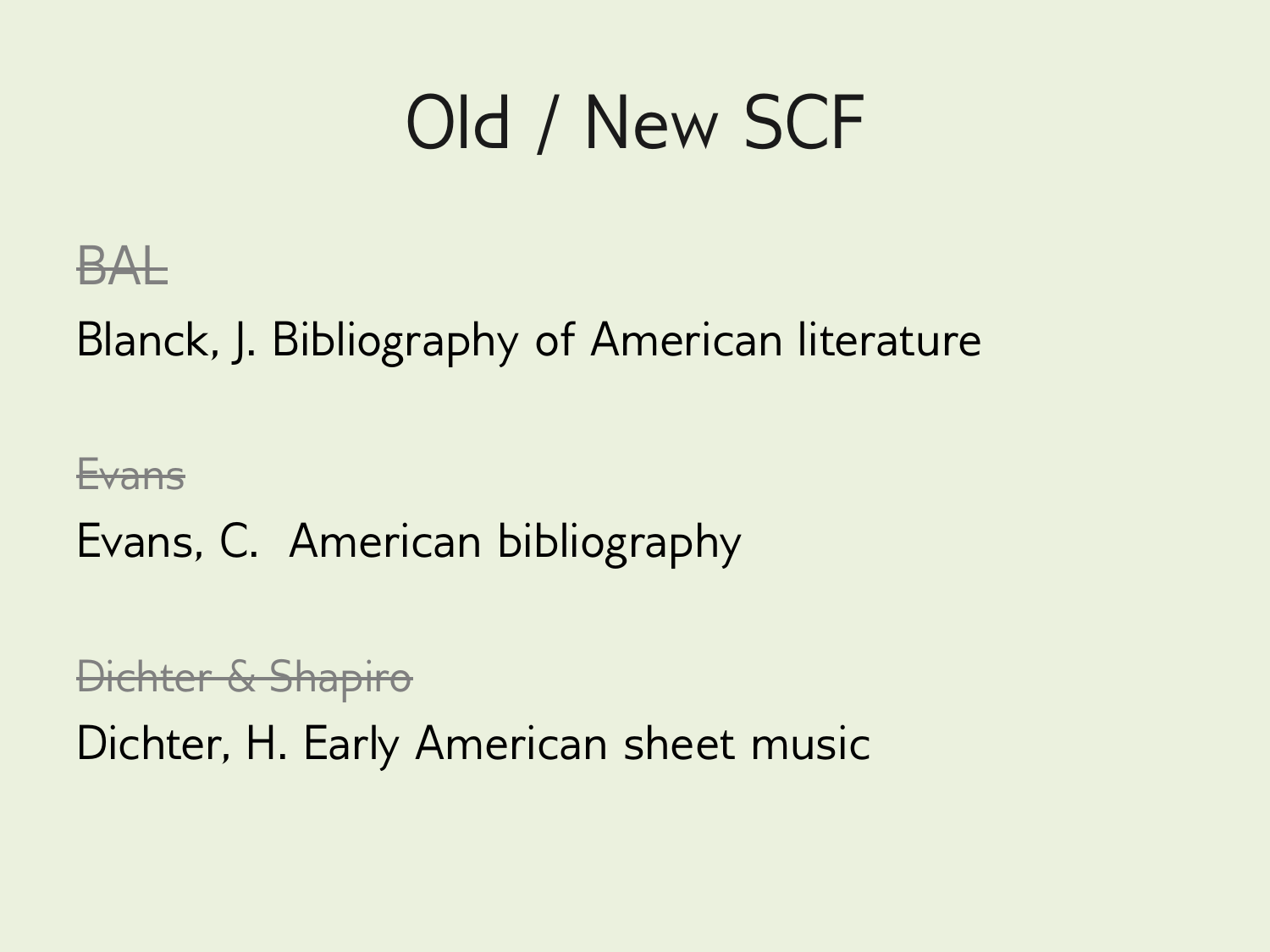

# Old / New SCF
BAL
Blanck, J. Bibliography of American literature

Evans
Evans, C.  American bibliography

Dichter & Shapiro
Dichter, H. Early American sheet music